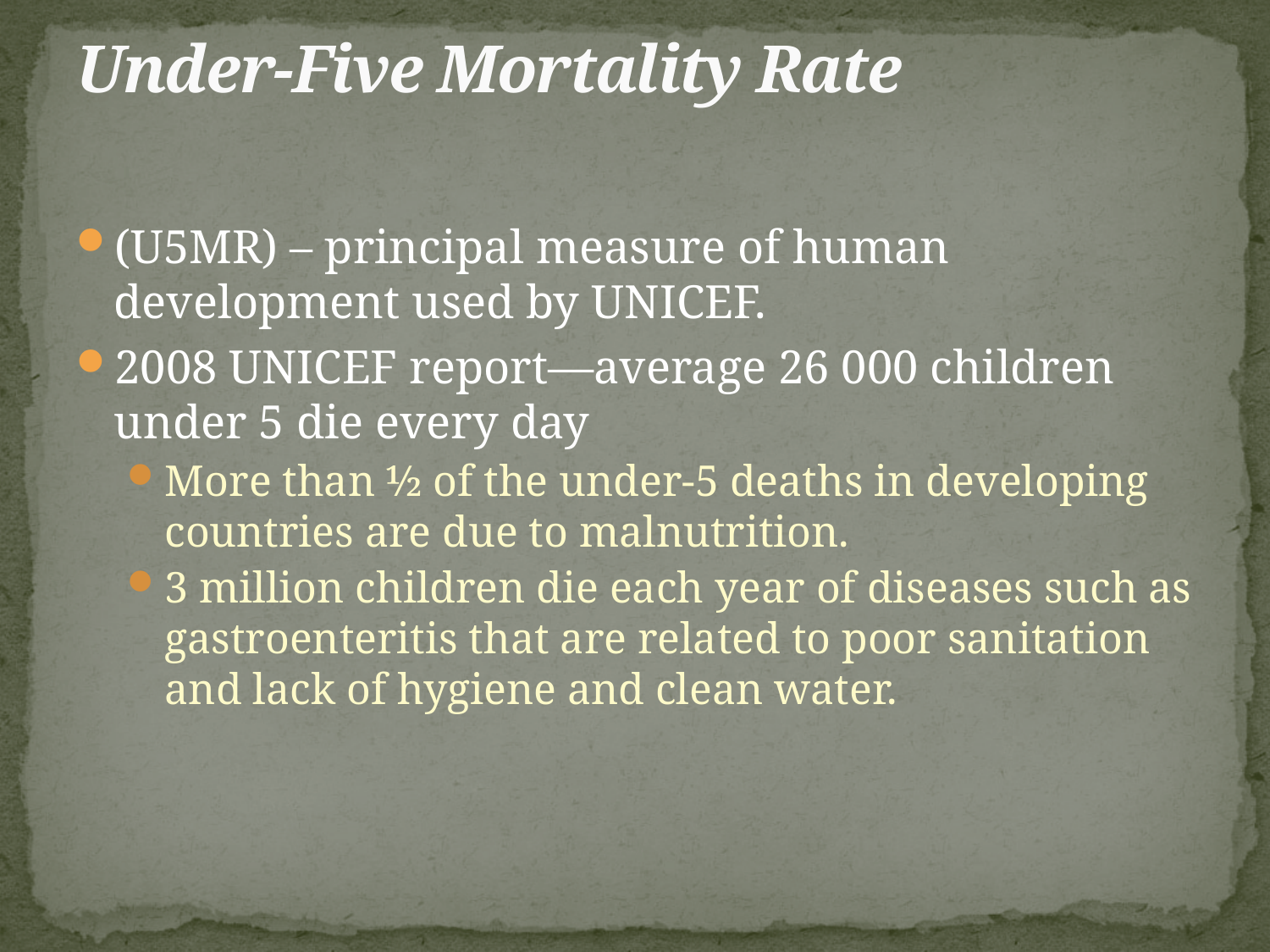

# Under-Five Mortality Rate
(U5MR) – principal measure of human development used by UNICEF.
2008 UNICEF report—average 26 000 children under 5 die every day
More than ½ of the under-5 deaths in developing countries are due to malnutrition.
3 million children die each year of diseases such as gastroenteritis that are related to poor sanitation and lack of hygiene and clean water.